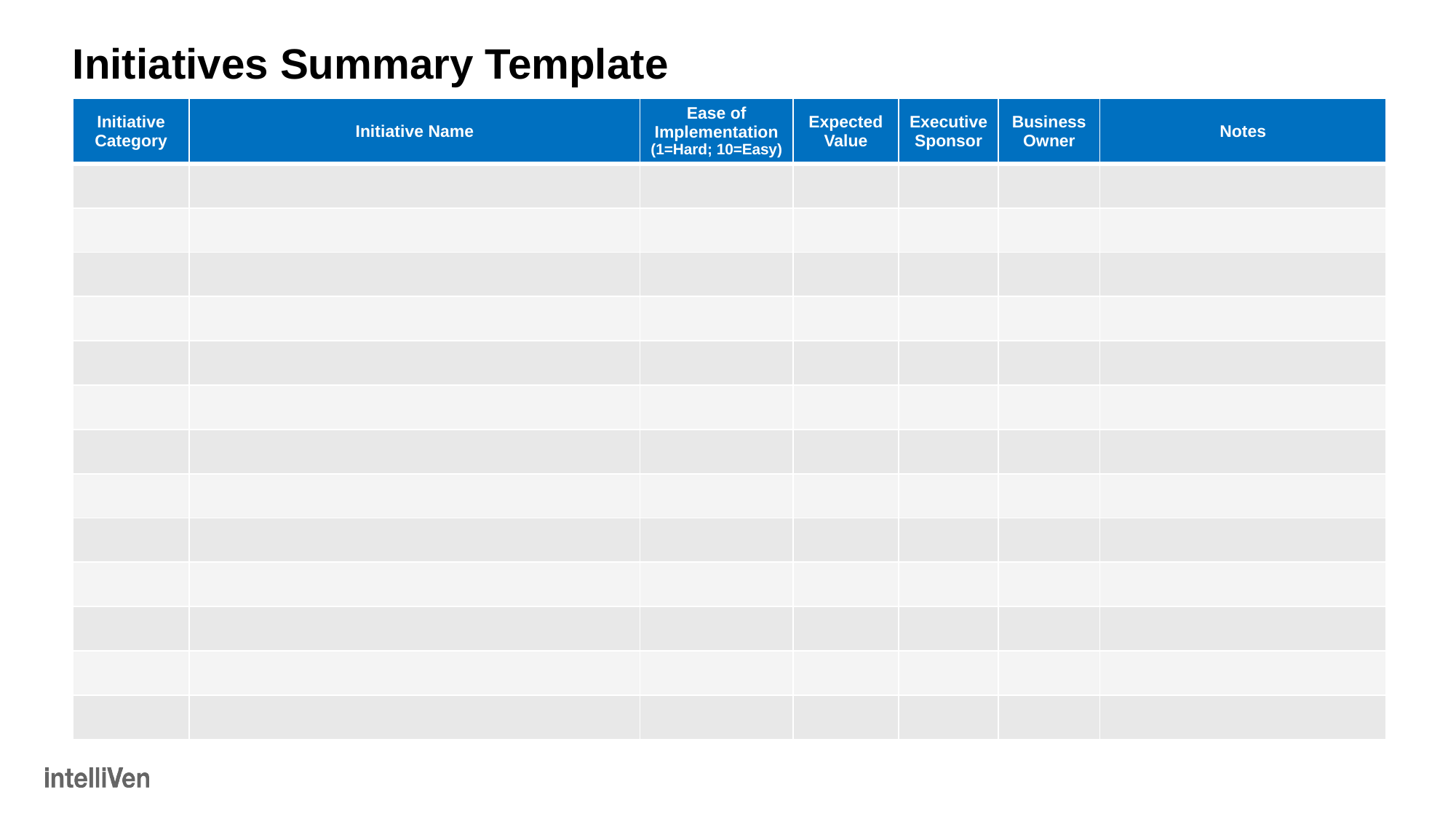

# Initiatives Summary Template
| Initiative Category | Initiative Name | Ease of Implementation (1=Hard; 10=Easy) | Expected Value | Executive Sponsor | Business Owner | Notes |
| --- | --- | --- | --- | --- | --- | --- |
|  |  |  |  |  |  |  |
|  |  |  |  |  |  |  |
|  |  |  |  |  |  |  |
|  |  |  |  |  |  |  |
|  |  |  |  |  |  |  |
|  |  |  |  |  |  |  |
|  |  |  |  |  |  |  |
|  |  |  |  |  |  |  |
|  |  |  |  |  |  |  |
|  |  |  |  |  |  |  |
|  |  |  |  |  |  |  |
|  |  |  |  |  |  |  |
|  |  |  |  |  |  |  |